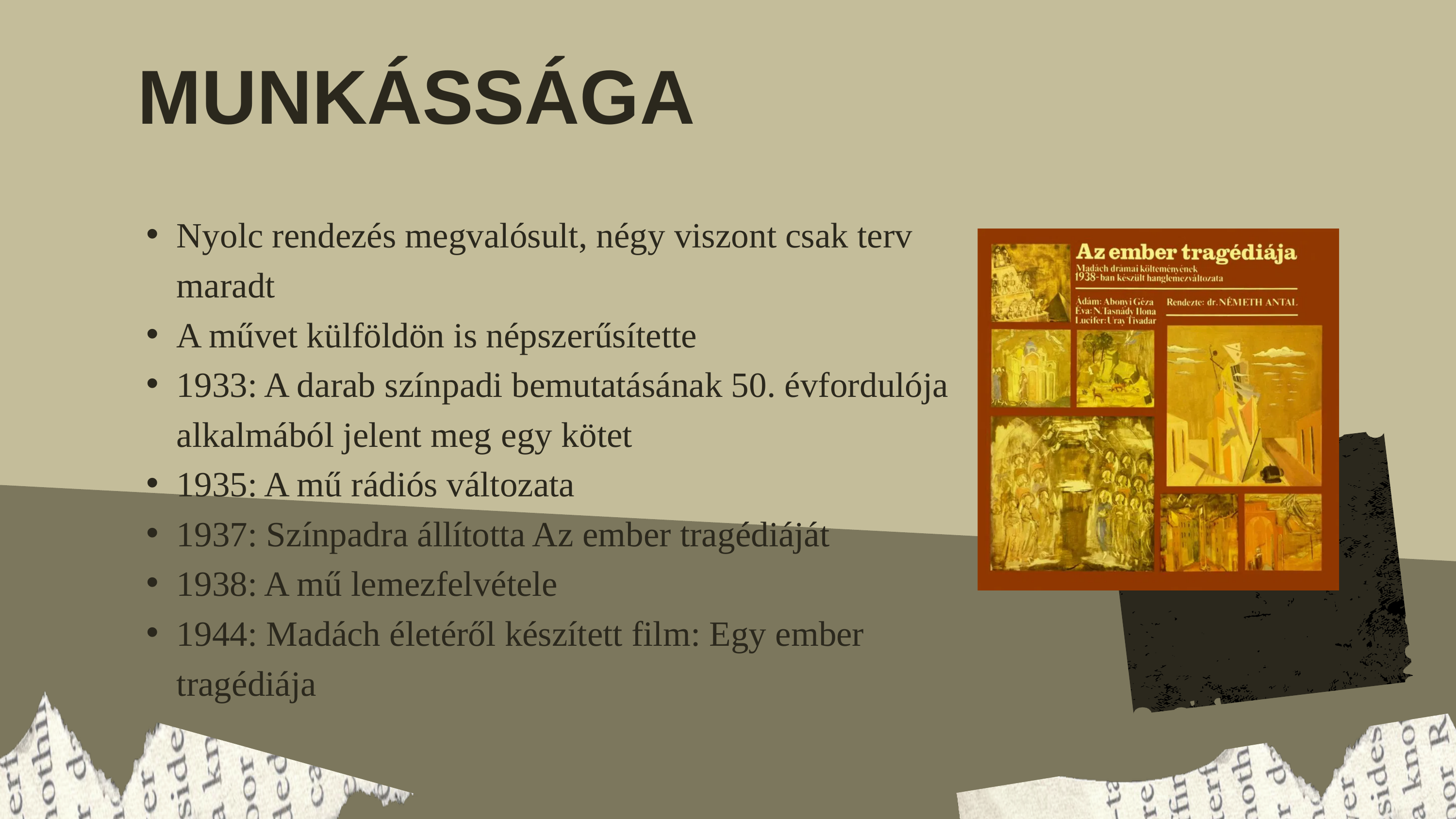

MUNKÁSSÁGA

Nyolc rendezés megvalósult, négy viszont csak terv maradt
A művet külföldön is népszerűsítette
1933: A darab színpadi bemutatásának 50. évfordulója alkalmából jelent meg egy kötet
1935: A mű rádiós változata
1937: Színpadra állította Az ember tragédiáját
1938: A mű lemezfelvétele
1944: Madách életéről készített film: Egy ember tragédiája